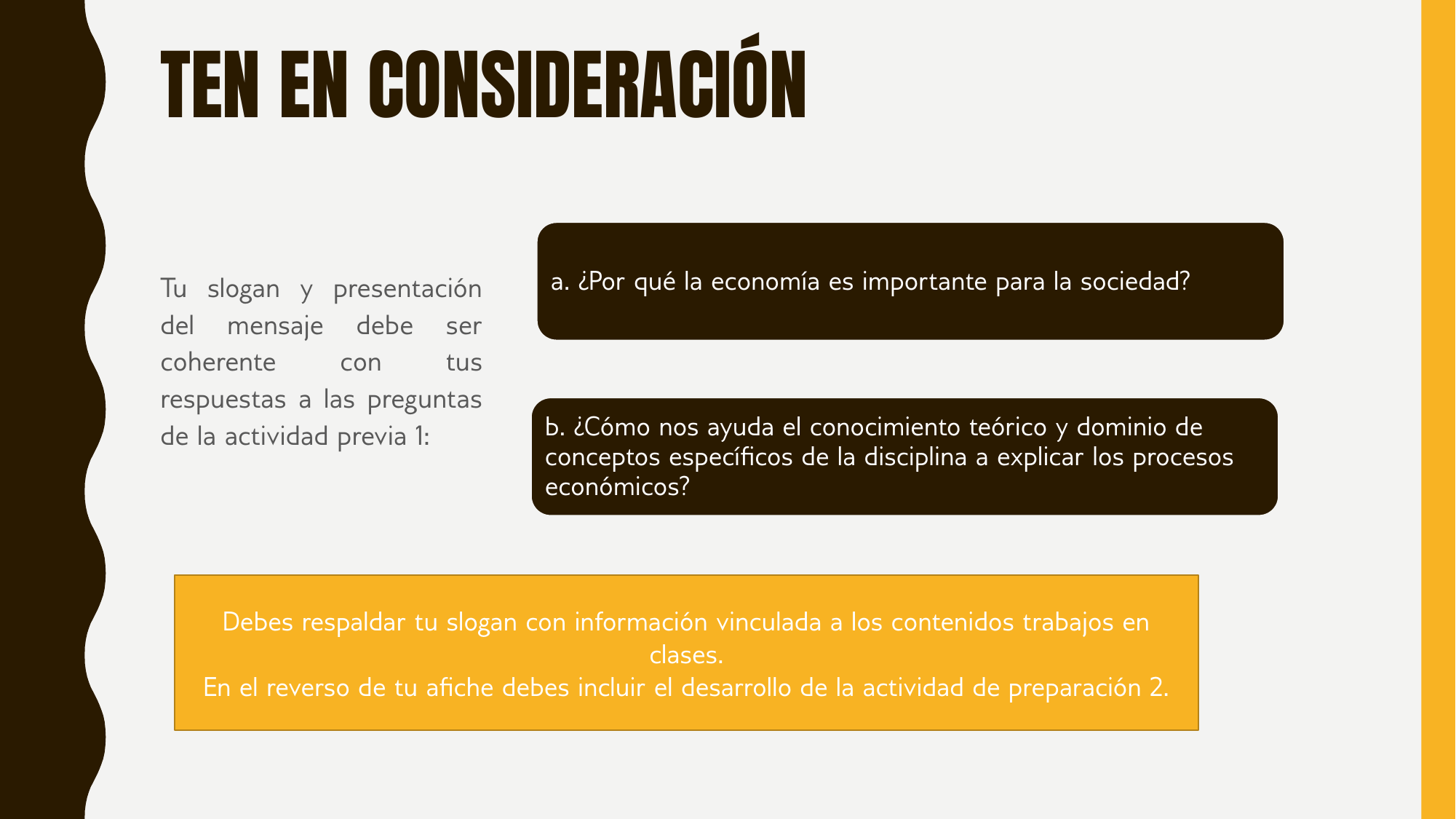

# TEN EN CONSIDERACIÓN

a. ¿Por qué la economía es importante para la sociedad?
Tu slogan y presentación del mensaje debe ser coherente con tus respuestas a las preguntas de la actividad previa 1:

b. ¿Cómo nos ayuda el conocimiento teórico y dominio de conceptos específicos de la disciplina a explicar los procesos económicos?
Debes respaldar tu slogan con información vinculada a los contenidos trabajos en clases.
En el reverso de tu afiche debes incluir el desarrollo de la actividad de preparación 2.